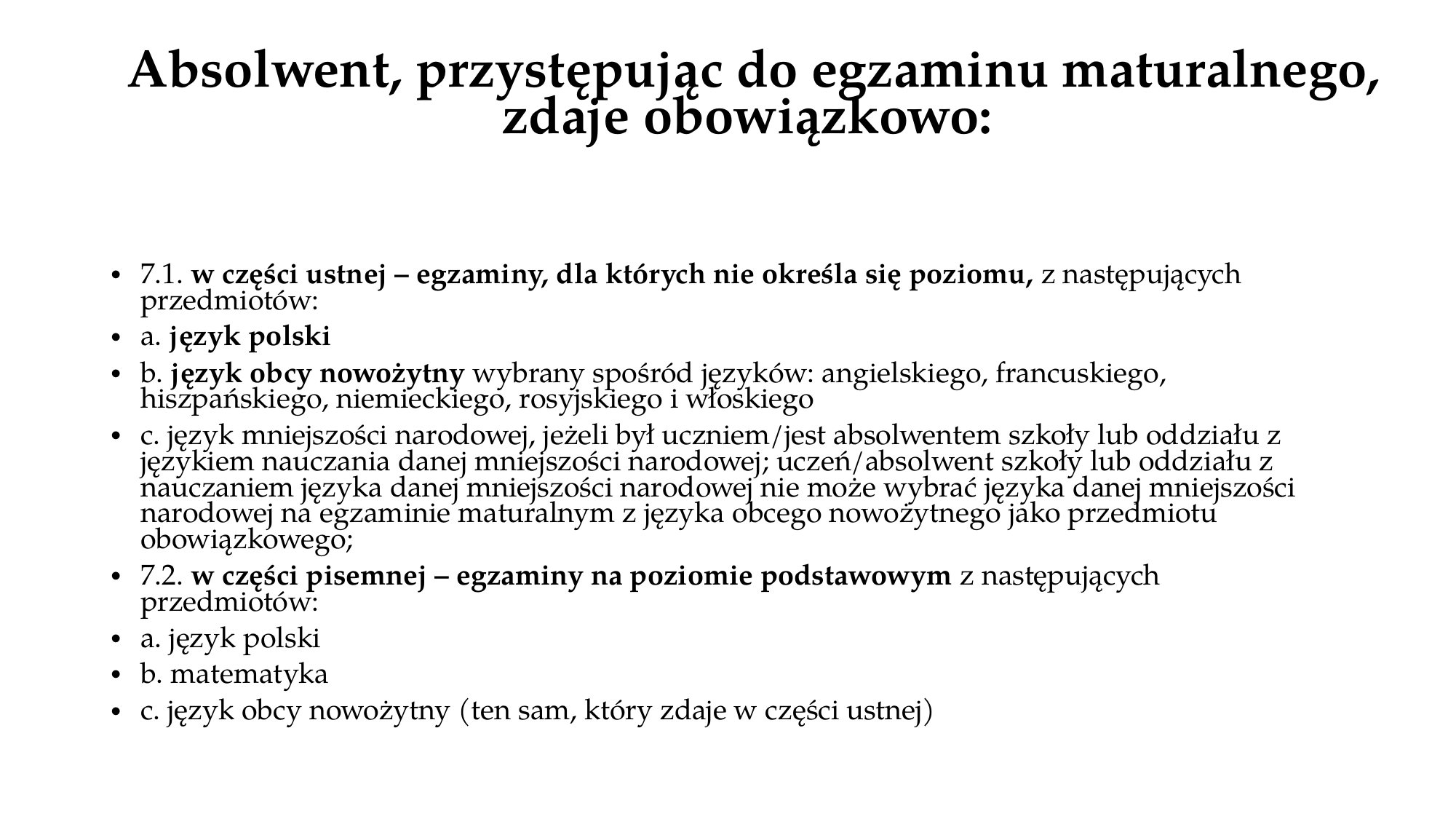

# Absolwent, przystępując do egzaminu maturalnego, zdaje obowiązkowo:

7.1. w części ustnej – egzaminy, dla których nie określa się poziomu, z następujących przedmiotów:
a. język polski
b. język obcy nowożytny wybrany spośród języków: angielskiego, francuskiego, hiszpańskiego, niemieckiego, rosyjskiego i włoskiego
c. język mniejszości narodowej, jeżeli był uczniem/jest absolwentem szkoły lub oddziału z językiem nauczania danej mniejszości narodowej; uczeń/absolwent szkoły lub oddziału z nauczaniem języka danej mniejszości narodowej nie może wybrać języka danej mniejszości narodowej na egzaminie maturalnym z języka obcego nowożytnego jako przedmiotu obowiązkowego;
7.2. w części pisemnej – egzaminy na poziomie podstawowym z następujących przedmiotów:
a. język polski
b. matematyka
c. język obcy nowożytny (ten sam, który zdaje w części ustnej)